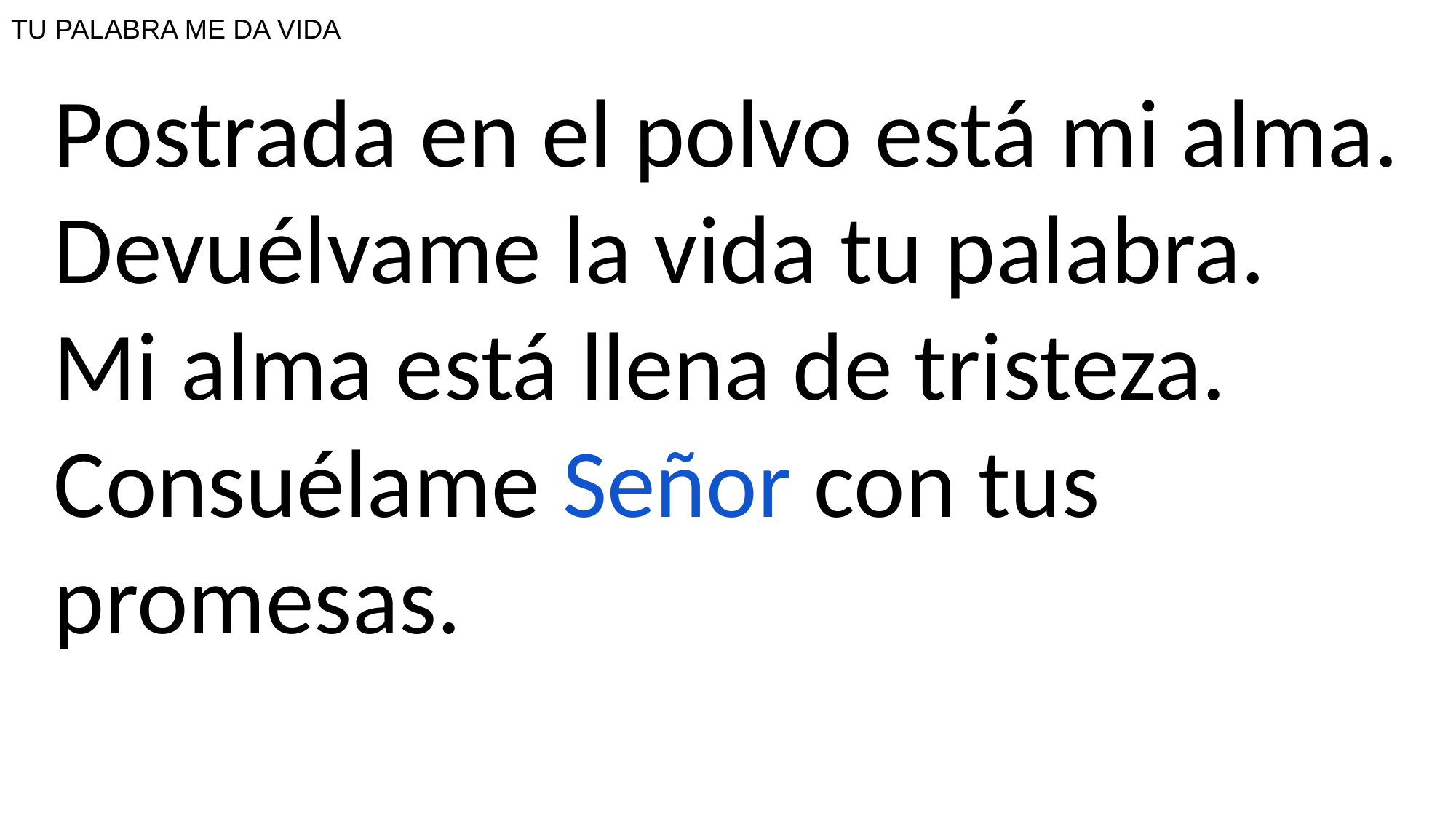

# TU PALABRA ME DA VIDA
Postrada en el polvo está mi alma. Devuélvame la vida tu palabra.
Mi alma está llena de tristeza. Consuélame Señor con tus promesas.